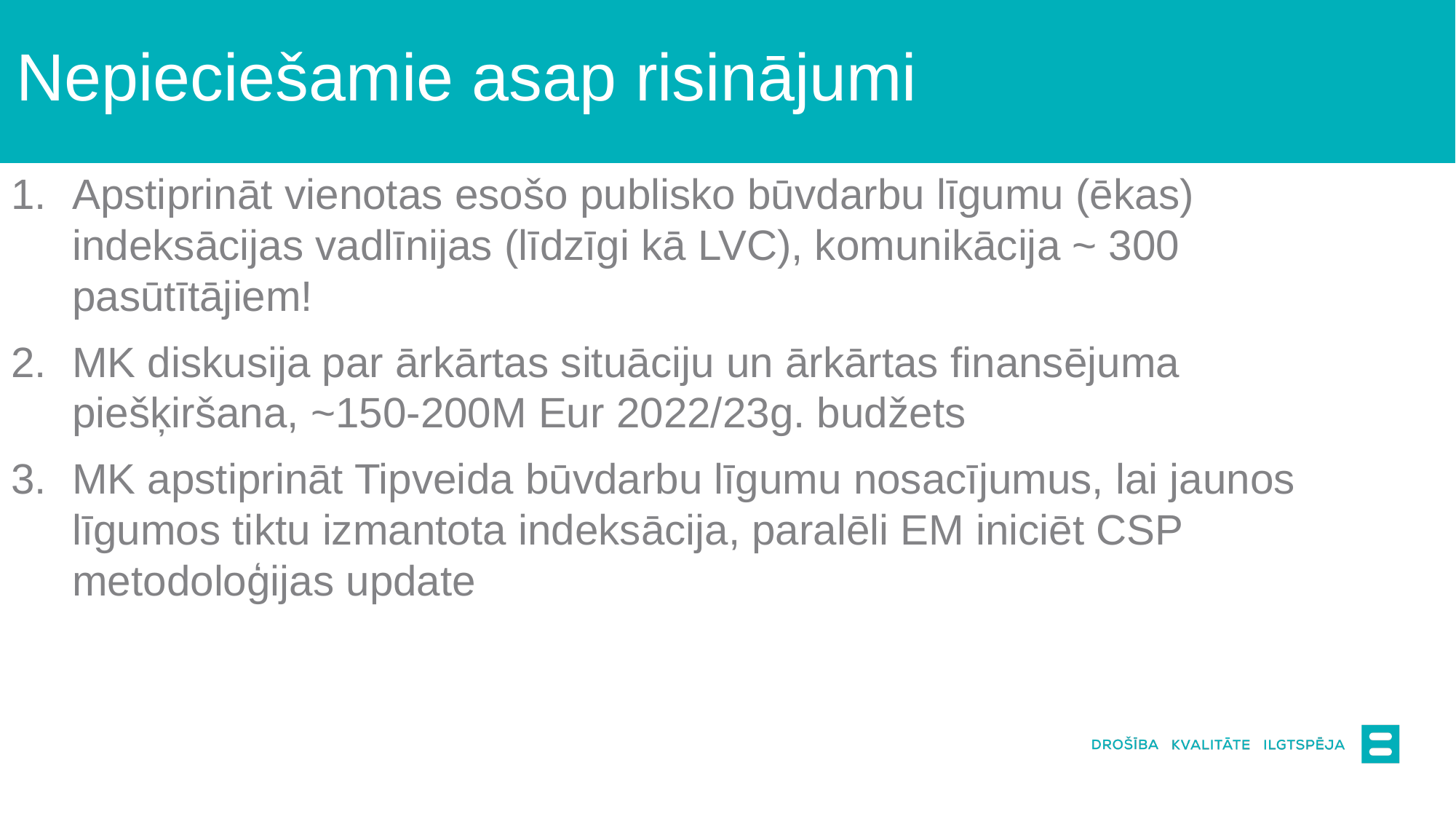

# Nepieciešamie asap risinājumi
Apstiprināt vienotas esošo publisko būvdarbu līgumu (ēkas) indeksācijas vadlīnijas (līdzīgi kā LVC), komunikācija ~ 300 pasūtītājiem!
MK diskusija par ārkārtas situāciju un ārkārtas finansējuma piešķiršana, ~150-200M Eur 2022/23g. budžets
MK apstiprināt Tipveida būvdarbu līgumu nosacījumus, lai jaunos līgumos tiktu izmantota indeksācija, paralēli EM iniciēt CSP metodoloģijas update